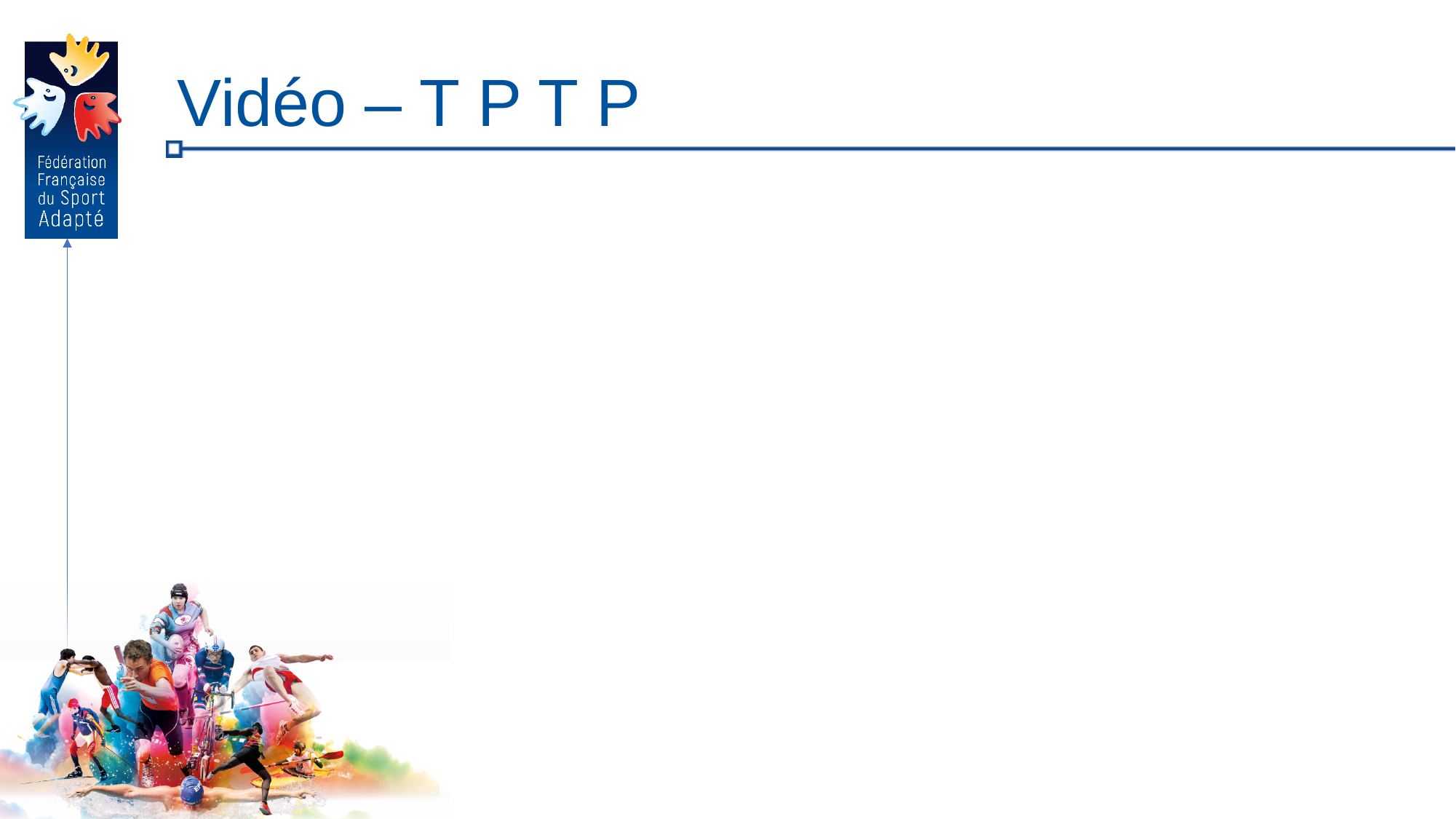

# Vidéo – T P T P